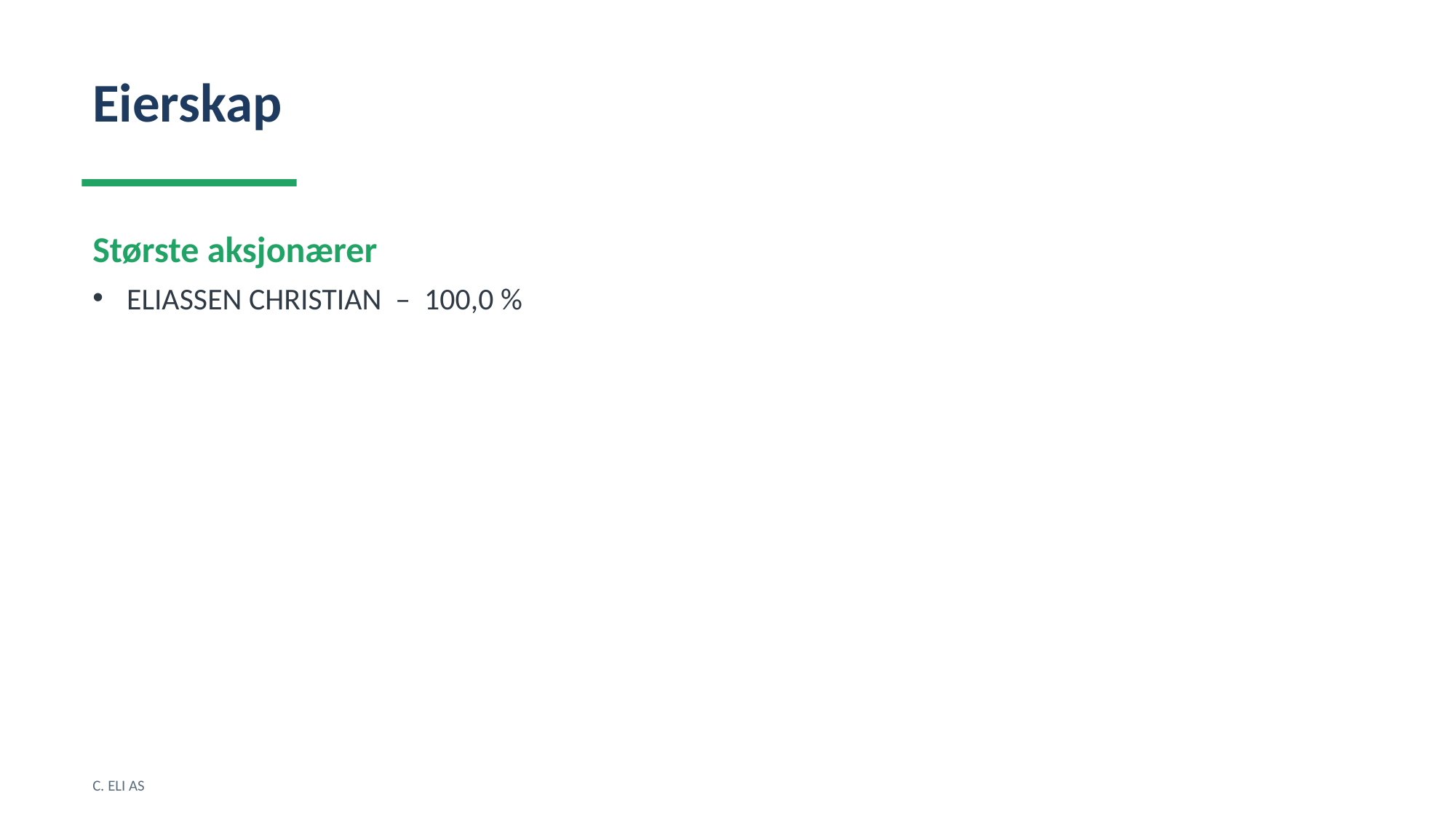

Eierskap

Største aksjonærer
ELIASSEN CHRISTIAN  –  100,0 %
C. ELI AS